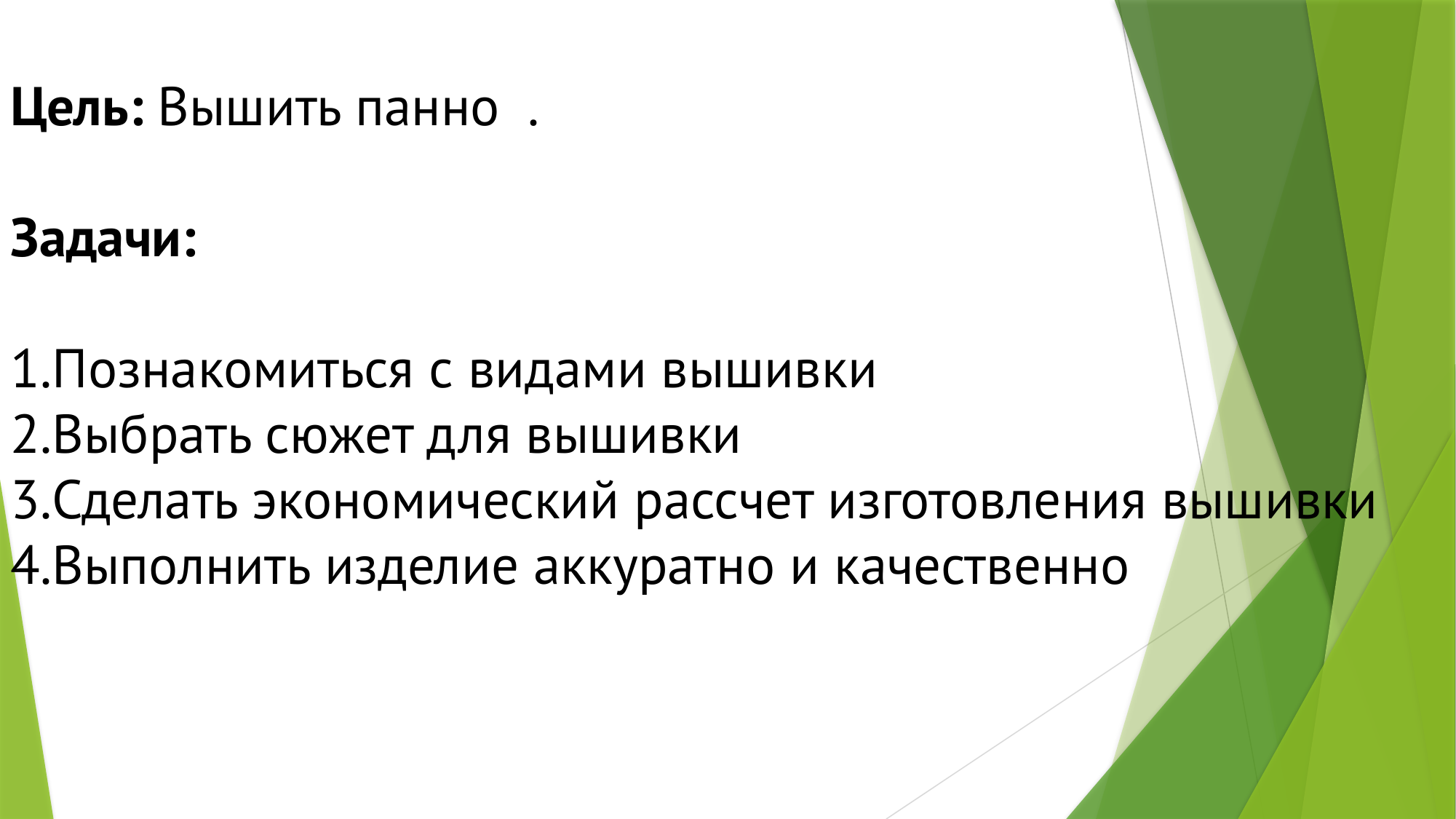

Цель: Вышить панно  .

Задачи:

1.Познакомиться с видами вышивки
2.Выбрать сюжет для вышивки
3.Сделать экономический рассчет изготовления вышивки
4.Выполнить изделие аккуратно и качественно